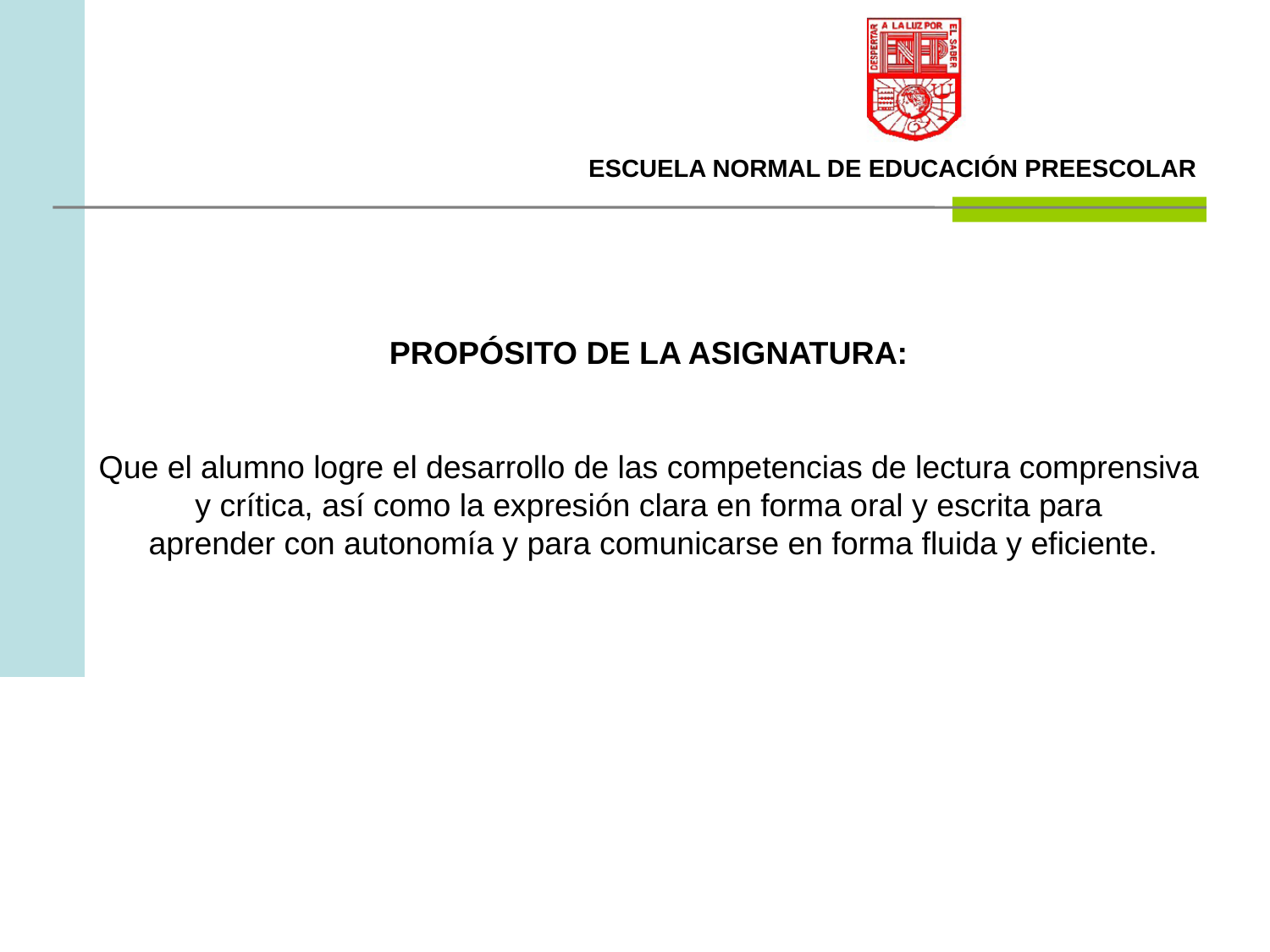

PROPÓSITO DE LA ASIGNATURA:

Que el alumno logre el desarrollo de las competencias de lectura comprensiva
y crítica, así como la expresión clara en forma oral y escrita para
aprender con autonomía y para comunicarse en forma fluida y eficiente.